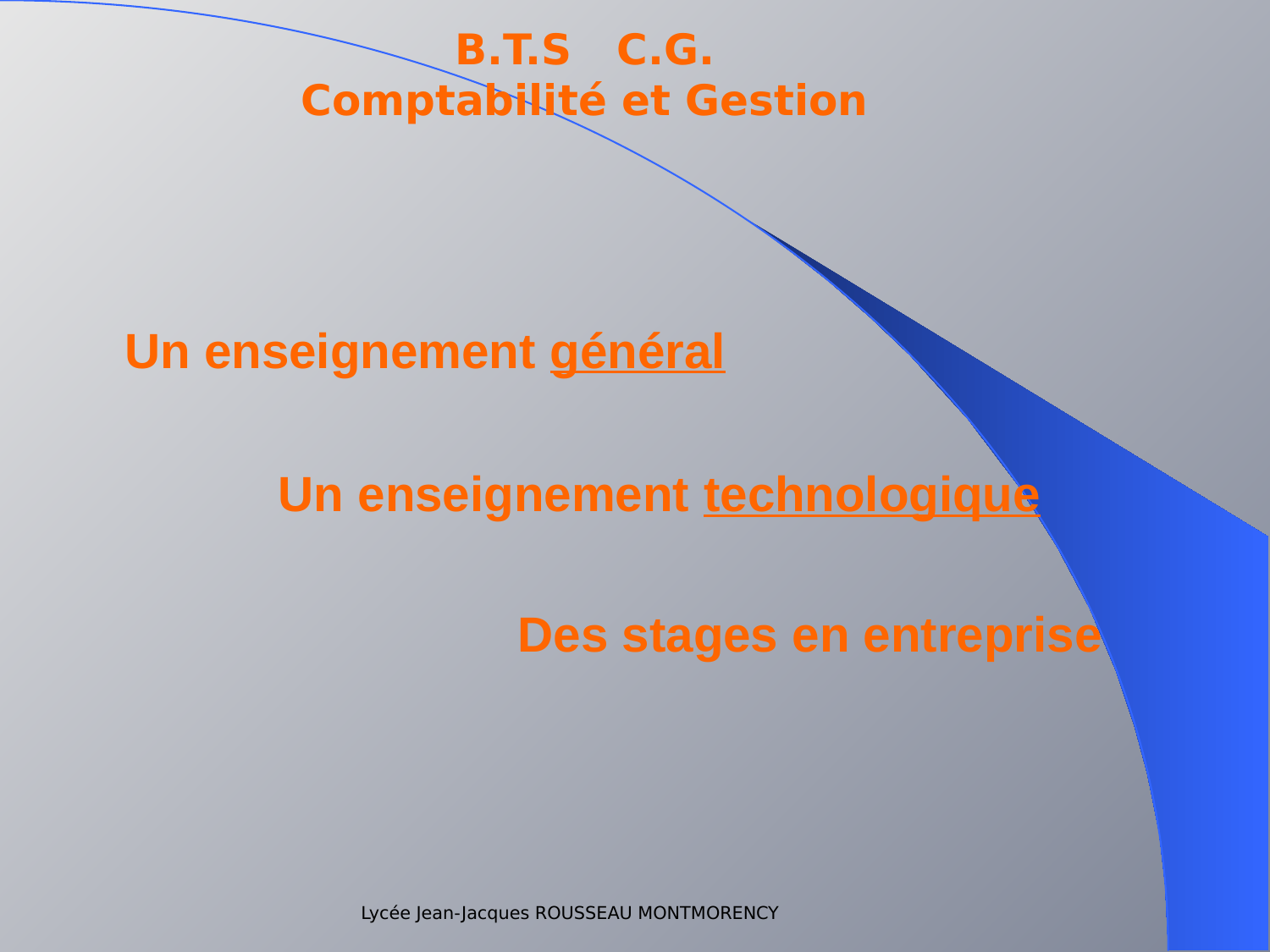

B.T.S   C.G.
Comptabilité et Gestion

  Un enseignement général

Un enseignement technologique
Des stages en entreprise

Lycée Jean-Jacques ROUSSEAU MONTMORENCY